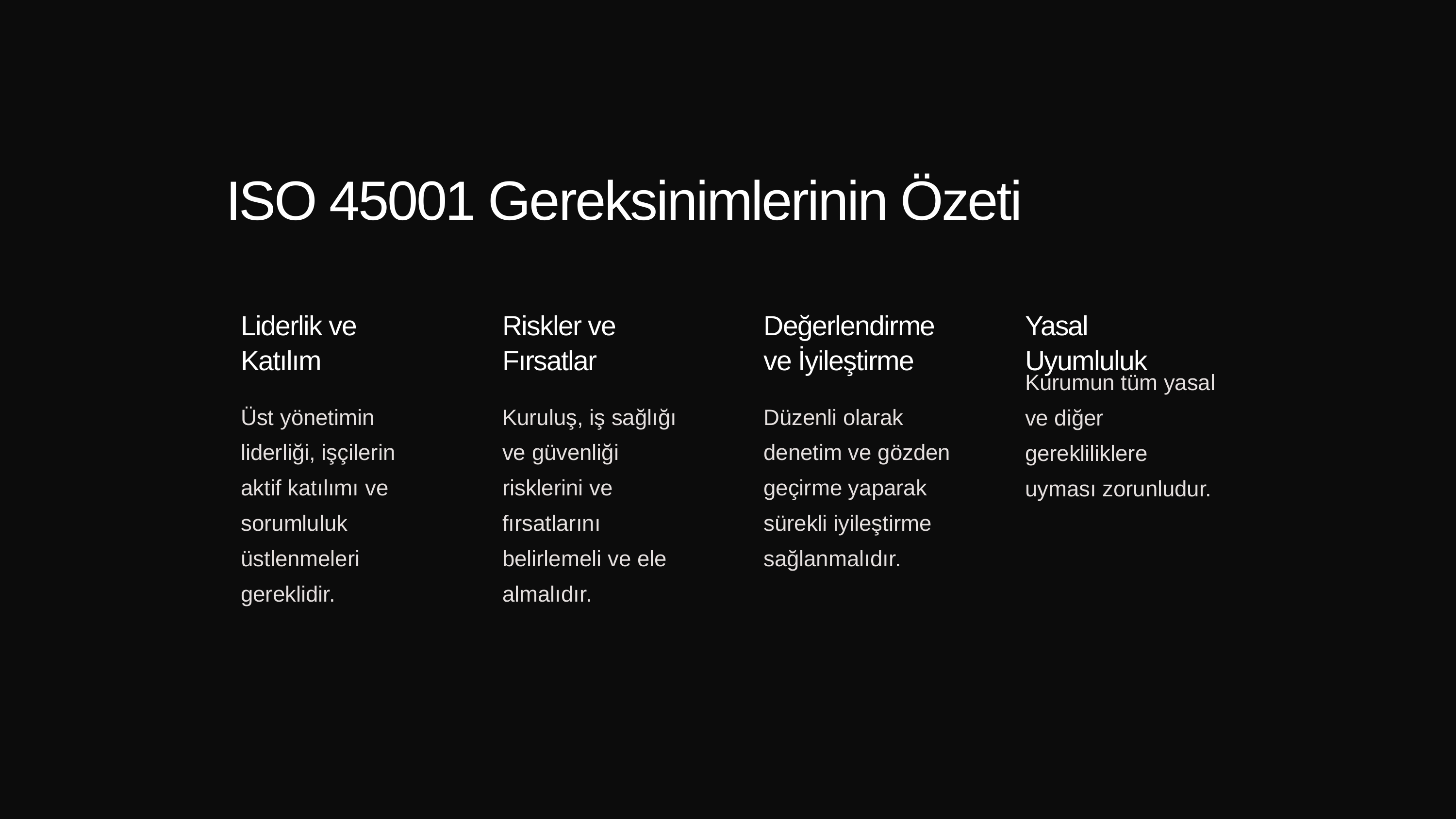

ISO 45001 Gereksinimlerinin Özeti
Liderlik ve Katılım
Riskler ve Fırsatlar
Değerlendirme ve İyileştirme
Yasal Uyumluluk
Kurumun tüm yasal ve diğer gerekliliklere uyması zorunludur.
Üst yönetimin liderliği, işçilerin aktif katılımı ve sorumluluk üstlenmeleri gereklidir.
Kuruluş, iş sağlığı ve güvenliği risklerini ve fırsatlarını belirlemeli ve ele almalıdır.
Düzenli olarak denetim ve gözden geçirme yaparak sürekli iyileştirme sağlanmalıdır.